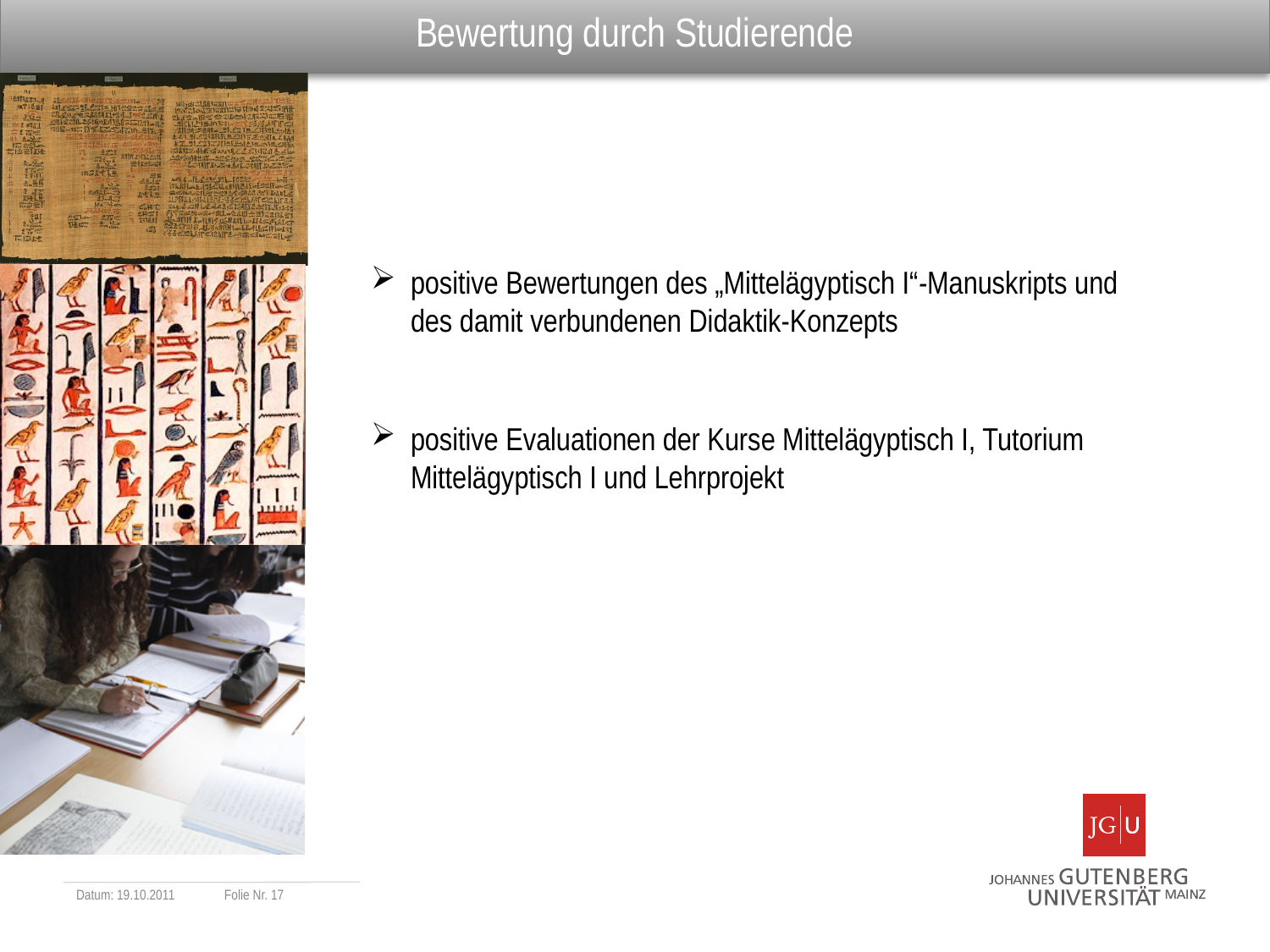

# Bewertung durch Studierende

positive Bewertungen des „Mittelägyptisch I“-Manuskripts und des damit verbundenen Didaktik-Konzepts

positive Evaluationen der Kurse Mittelägyptisch I, Tutorium Mittelägyptisch I und Lehrprojekt
Datum: 19.10.2011
Folie Nr. 17